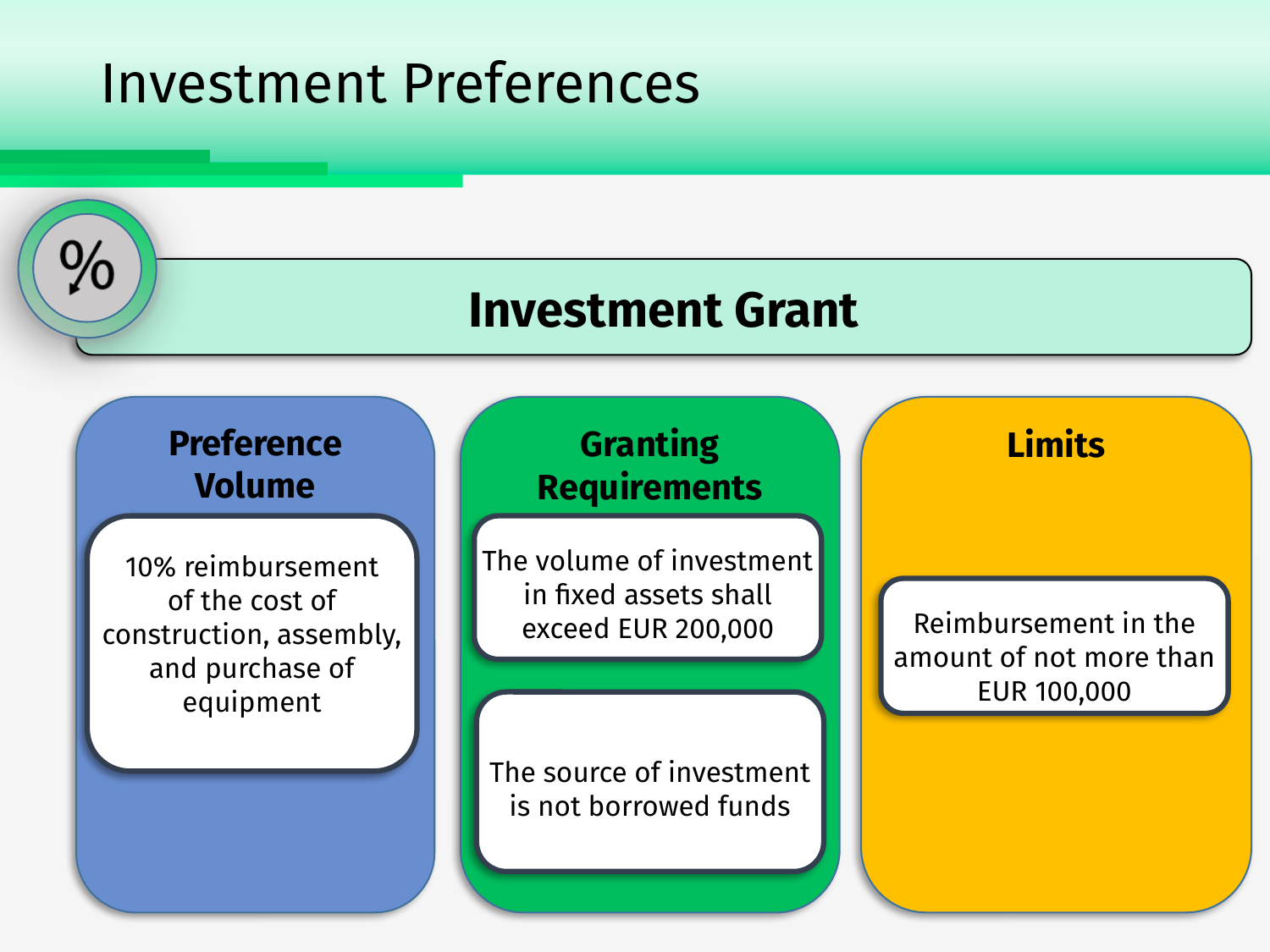

# Investment Preferences

Investment Grant
Preference Volume
Granting Requirements
Limits
10% reimbursement
of the cost of construction, assembly, and purchase of equipment
The volume of investment in fixed assets shall exceed EUR 200,000

Reimbursement in the amount of not more than EUR 100,000

The source of investment is not borrowed funds